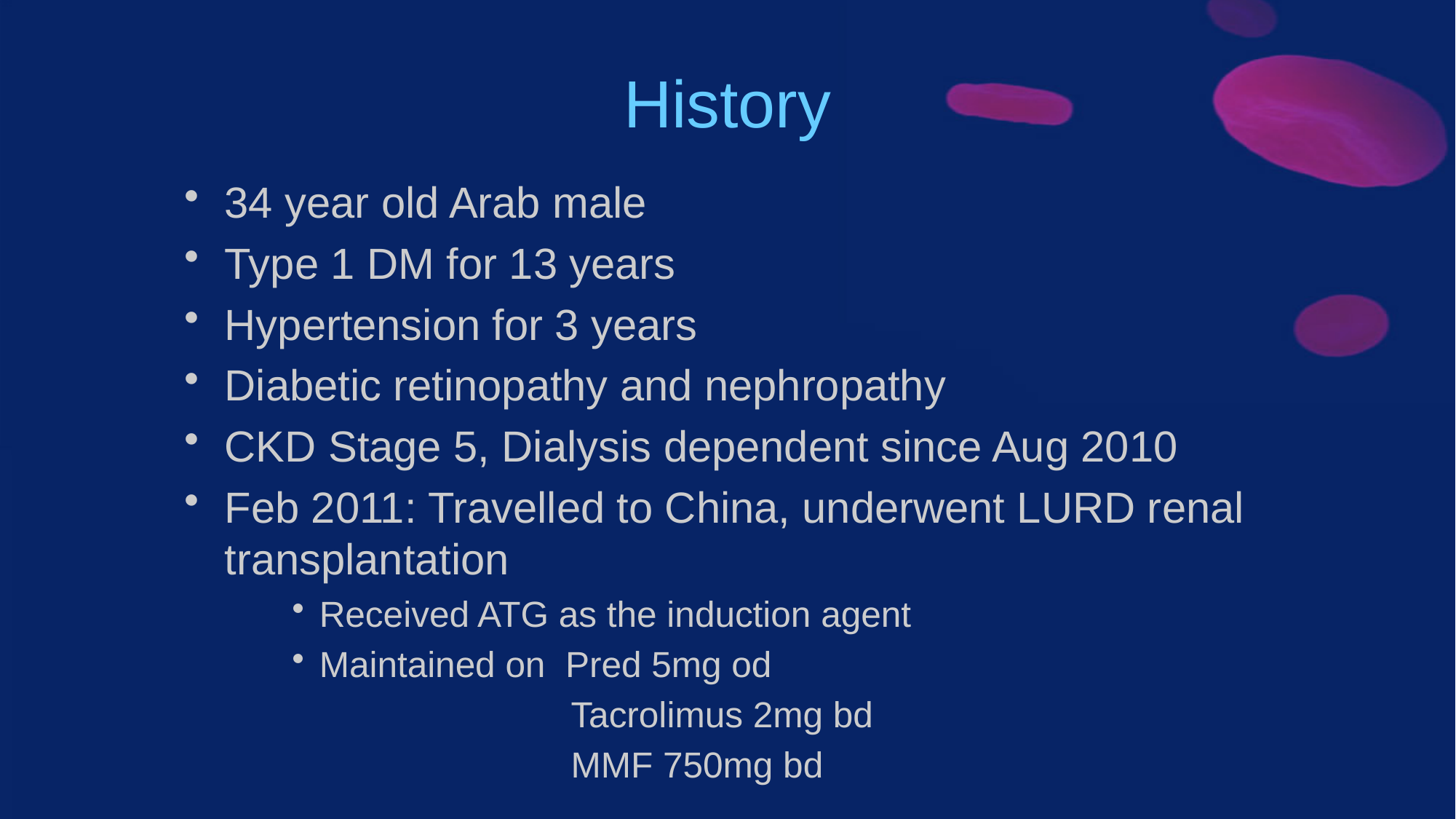

# History
34 year old Arab male
Type 1 DM for 13 years
Hypertension for 3 years
Diabetic retinopathy and nephropathy
CKD Stage 5, Dialysis dependent since Aug 2010
Feb 2011: Travelled to China, underwent LURD renal transplantation
Received ATG as the induction agent
Maintained on  Pred 5mg od
                           Tacrolimus 2mg bd
                           MMF 750mg bd